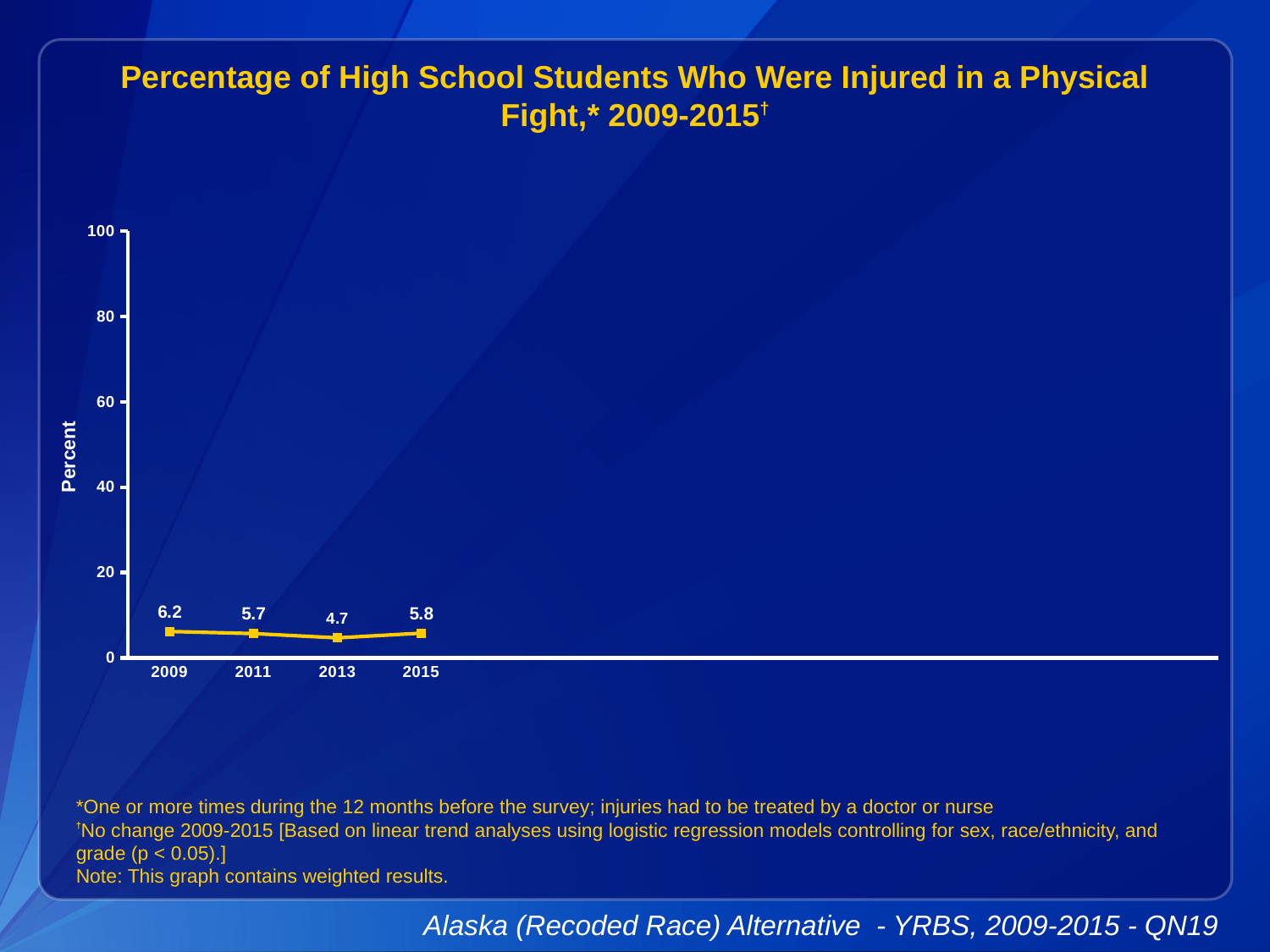

Percentage of High School Students Who Were Injured in a Physical Fight,* 2009-2015†

### Chart

| Category | Series 1 |
|---|---|
| 2009 | 6.2 |
| 2011 | 5.7 |
| 2013 | 4.7 |
| 2015 | 5.8 |
|  | None |
|  | None |
|  | None |
|  | None |
|  | None |
|  | None |
|  | None |
|  | None |
|  | None |
*One or more times during the 12 months before the survey; injuries had to be treated by a doctor or nurse
†No change 2009-2015 [Based on linear trend analyses using logistic regression models controlling for sex, race/ethnicity, and grade (p < 0.05).]
Note: This graph contains weighted results.
Alaska (Recoded Race) Alternative  - YRBS, 2009-2015 - QN19